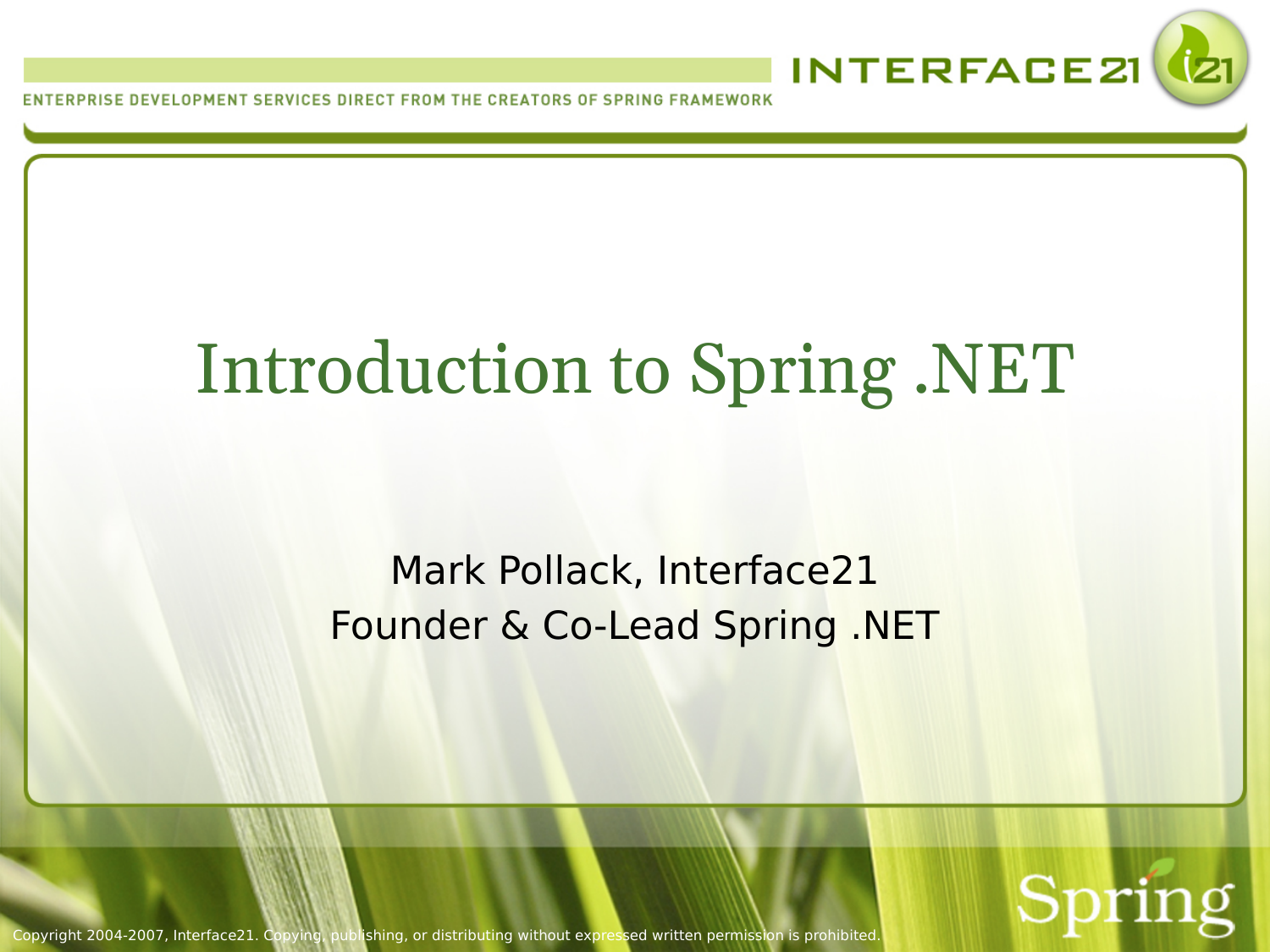

# Introduction to Spring .NET
Mark Pollack, Interface21
Founder & Co-Lead Spring .NET

Copyright 2004-2007, Interface21. Copying, publishing, or distributing without expressed written permission is prohibited.